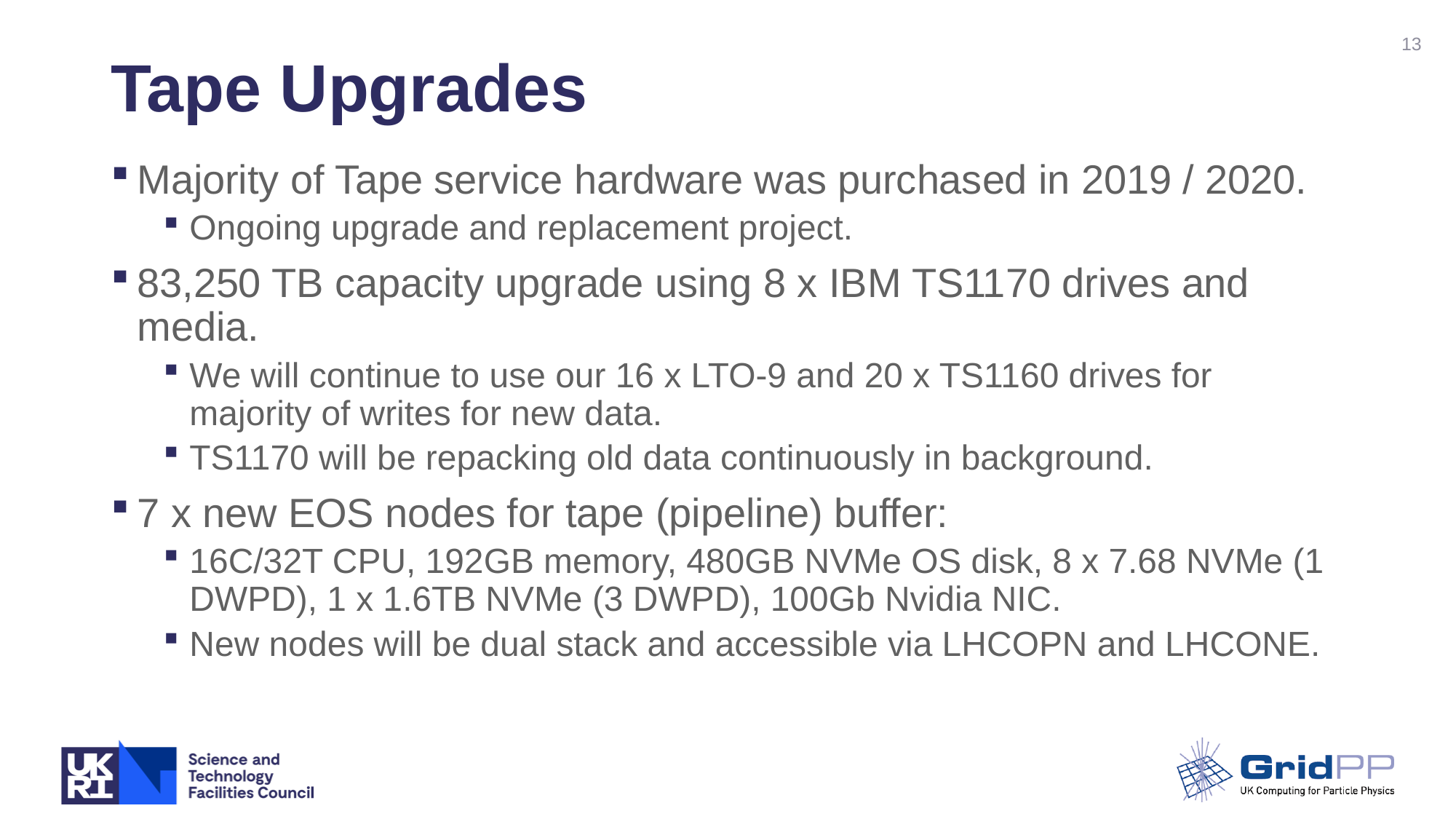

13
# Tape Upgrades
Majority of Tape service hardware was purchased in 2019 / 2020.
Ongoing upgrade and replacement project.
83,250 TB capacity upgrade using 8 x IBM TS1170 drives and media.
We will continue to use our 16 x LTO-9 and 20 x TS1160 drives for majority of writes for new data.
TS1170 will be repacking old data continuously in background.
7 x new EOS nodes for tape (pipeline) buffer:
16C/32T CPU, 192GB memory, 480GB NVMe OS disk, 8 x 7.68 NVMe (1 DWPD), 1 x 1.6TB NVMe (3 DWPD), 100Gb Nvidia NIC.
New nodes will be dual stack and accessible via LHCOPN and LHCONE.